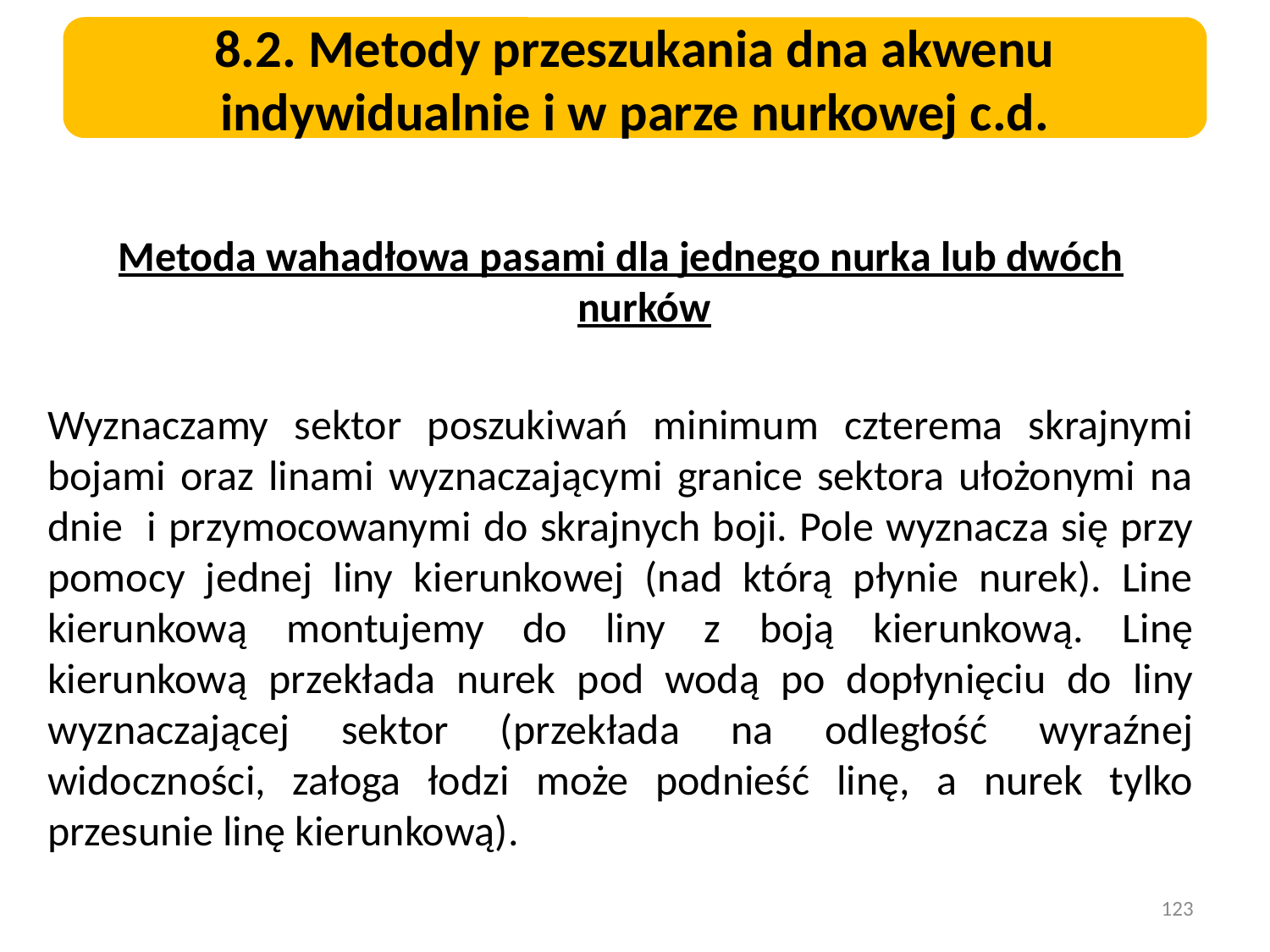

8.2. Metody przeszukania dna akwenu indywidualnie i w parze nurkowej c.d.
Metoda wahadłowa pasami dla jednego nurka lub dwóch nurków

Wyznaczamy sektor poszukiwań minimum czterema skrajnymi bojami oraz linami wyznaczającymi granice sektora ułożonymi na dnie  i przymocowanymi do skrajnych boji. Pole wyznacza się przy pomocy jednej liny kierunkowej (nad którą płynie nurek). Line kierunkową montujemy do liny z boją kierunkową. Linę kierunkową przekłada nurek pod wodą po dopłynięciu do liny wyznaczającej sektor (przekłada na odległość wyraźnej widoczności, załoga łodzi może podnieść linę, a nurek tylko przesunie linę kierunkową).

123